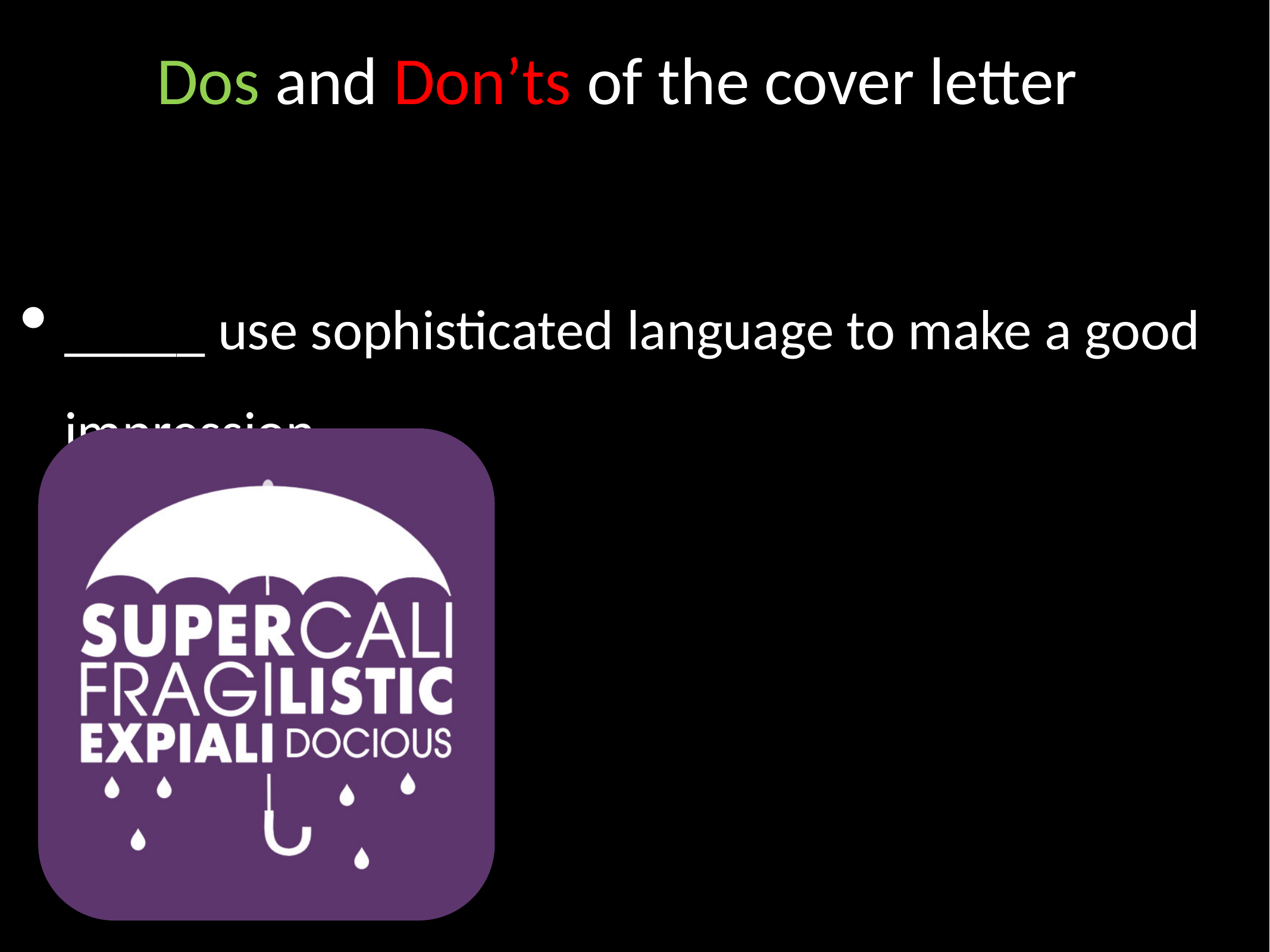

Dos and Don’ts of the cover letter

_____ use sophisticated language to make a good impression.